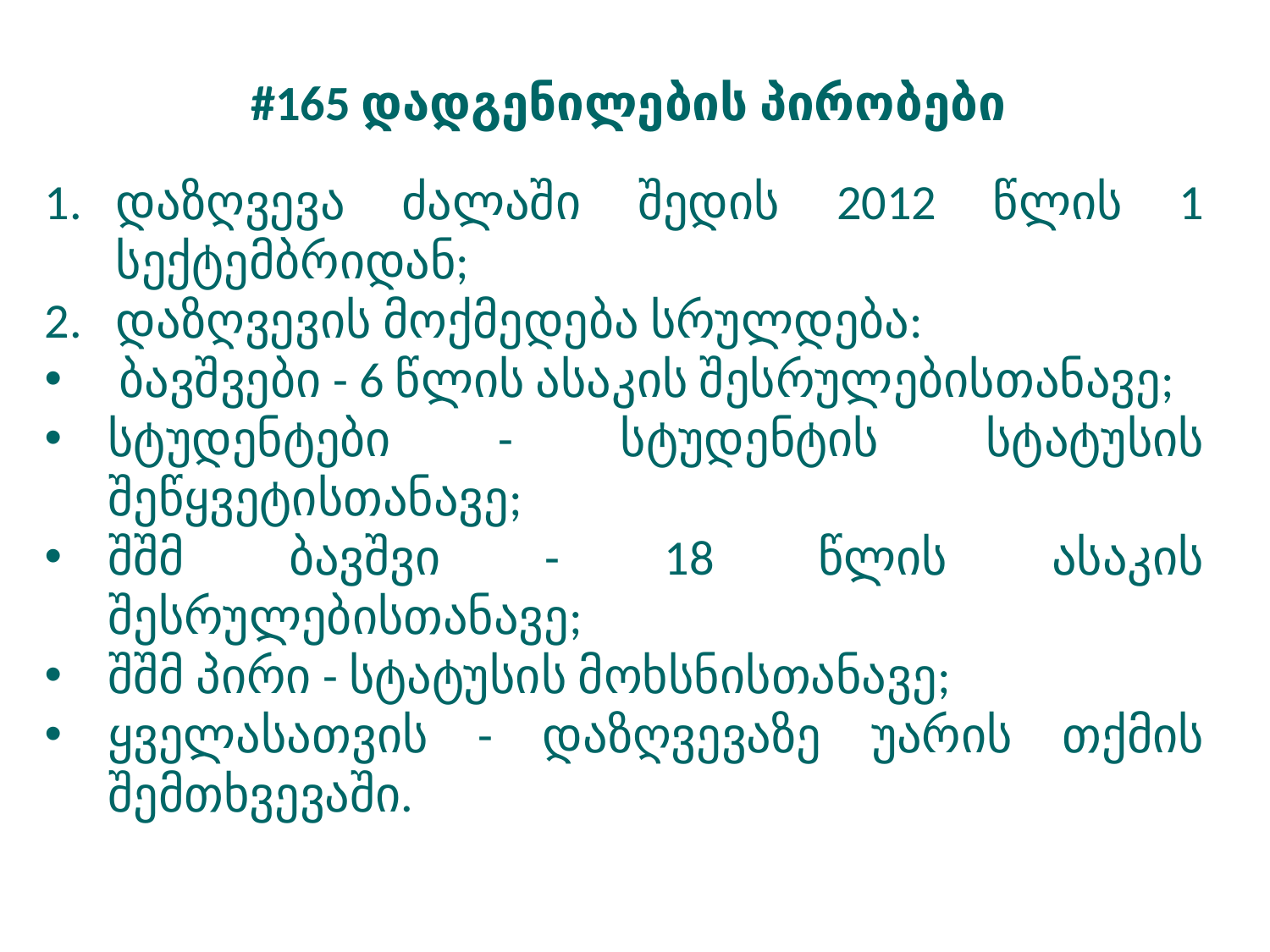

#165 დადგენილების პირობები
დაზღვევა ძალაში შედის 2012 წლის 1 სექტემბრიდან;
დაზღვევის მოქმედება სრულდება:
 ბავშვები - 6 წლის ასაკის შესრულებისთანავე;
სტუდენტები - სტუდენტის სტატუსის შეწყვეტისთანავე;
შშმ ბავშვი - 18 წლის ასაკის შესრულებისთანავე;
შშმ პირი - სტატუსის მოხსნისთანავე;
ყველასათვის - დაზღვევაზე უარის თქმის შემთხვევაში.